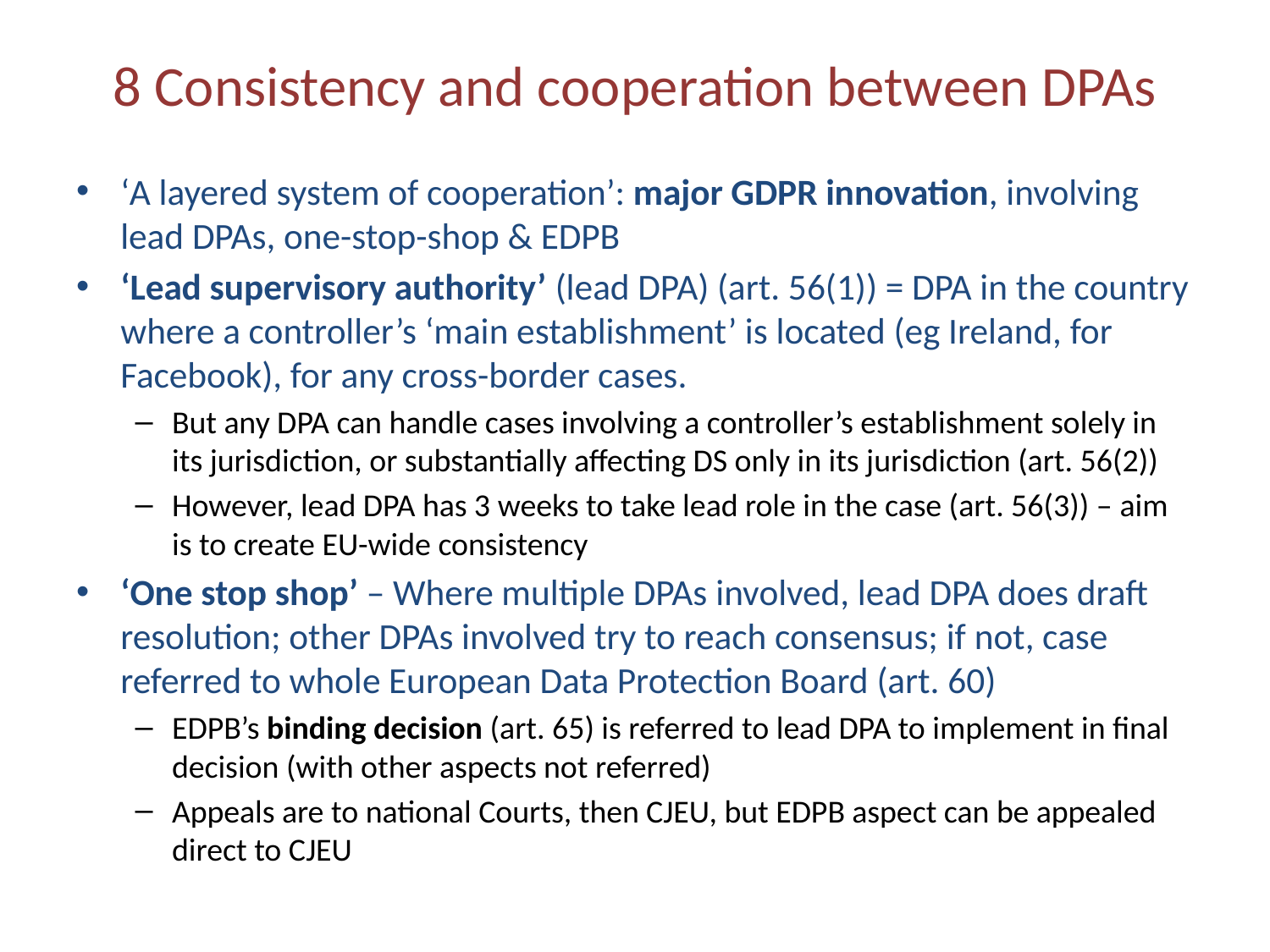

# 8 Consistency and cooperation between DPAs
‘A layered system of cooperation’: major GDPR innovation, involving lead DPAs, one-stop-shop & EDPB
‘Lead supervisory authority’ (lead DPA) (art. 56(1)) = DPA in the country where a controller’s ‘main establishment’ is located (eg Ireland, for Facebook), for any cross-border cases.
But any DPA can handle cases involving a controller’s establishment solely in its jurisdiction, or substantially affecting DS only in its jurisdiction (art. 56(2))
However, lead DPA has 3 weeks to take lead role in the case (art. 56(3)) – aim is to create EU-wide consistency
‘One stop shop’ – Where multiple DPAs involved, lead DPA does draft resolution; other DPAs involved try to reach consensus; if not, case referred to whole European Data Protection Board (art. 60)
EDPB’s binding decision (art. 65) is referred to lead DPA to implement in final decision (with other aspects not referred)
Appeals are to national Courts, then CJEU, but EDPB aspect can be appealed direct to CJEU